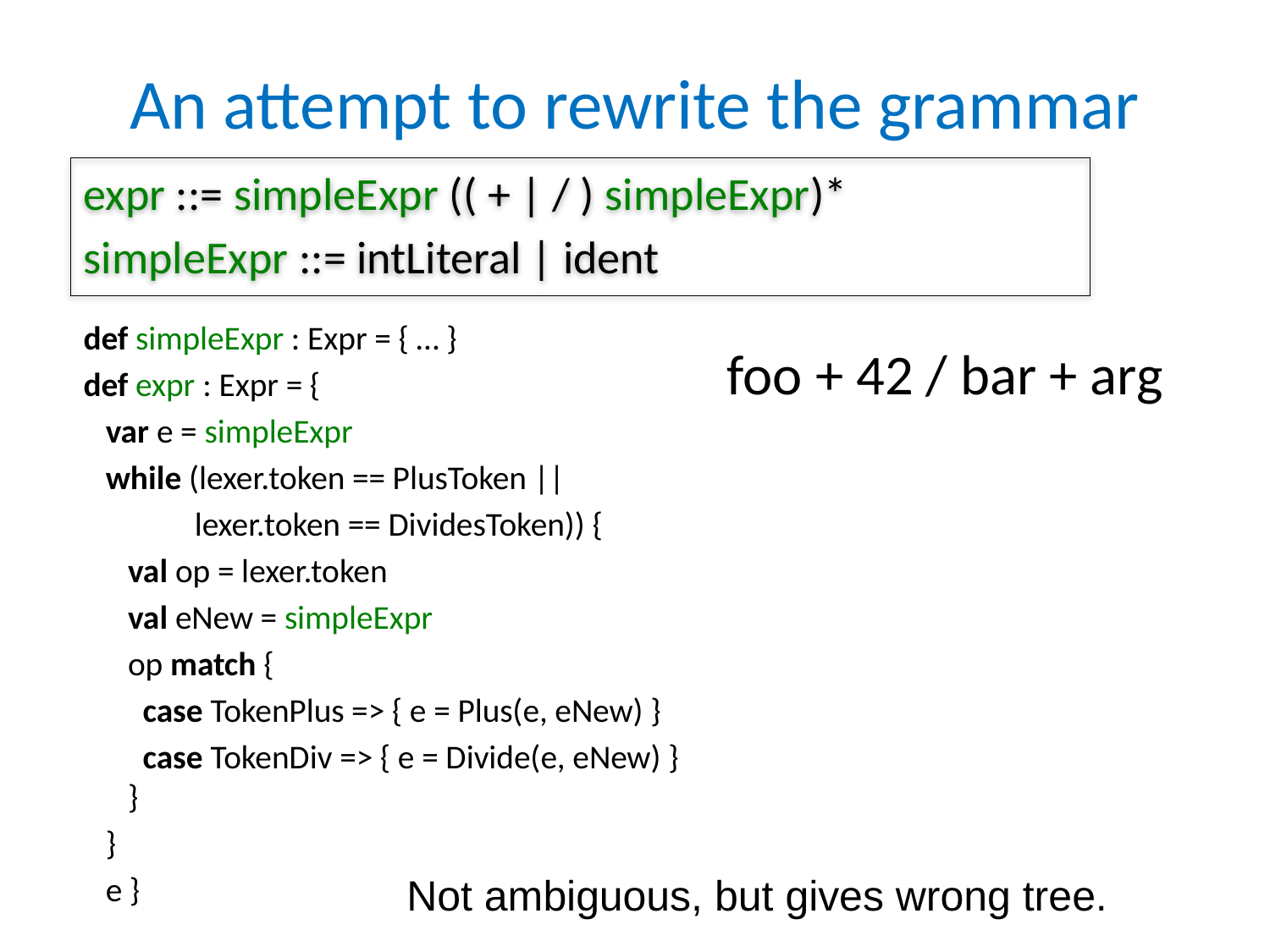

# An attempt to rewrite the grammar
expr ::= simpleExpr (( + | / ) simpleExpr)*
simpleExpr ::= intLiteral | ident

def simpleExpr : Expr = { … }
def expr : Expr = {
   var e = simpleExpr
   while (lexer.token == PlusToken ||
               lexer.token == DividesToken)) {
      val op = lexer.token
      val eNew = simpleExpr
      op match {
        case TokenPlus => { e = Plus(e, eNew) }
        case TokenDiv => { e = Divide(e, eNew) }
      }
   }
   e }
foo + 42 / bar + arg
Not ambiguous, but gives wrong tree.